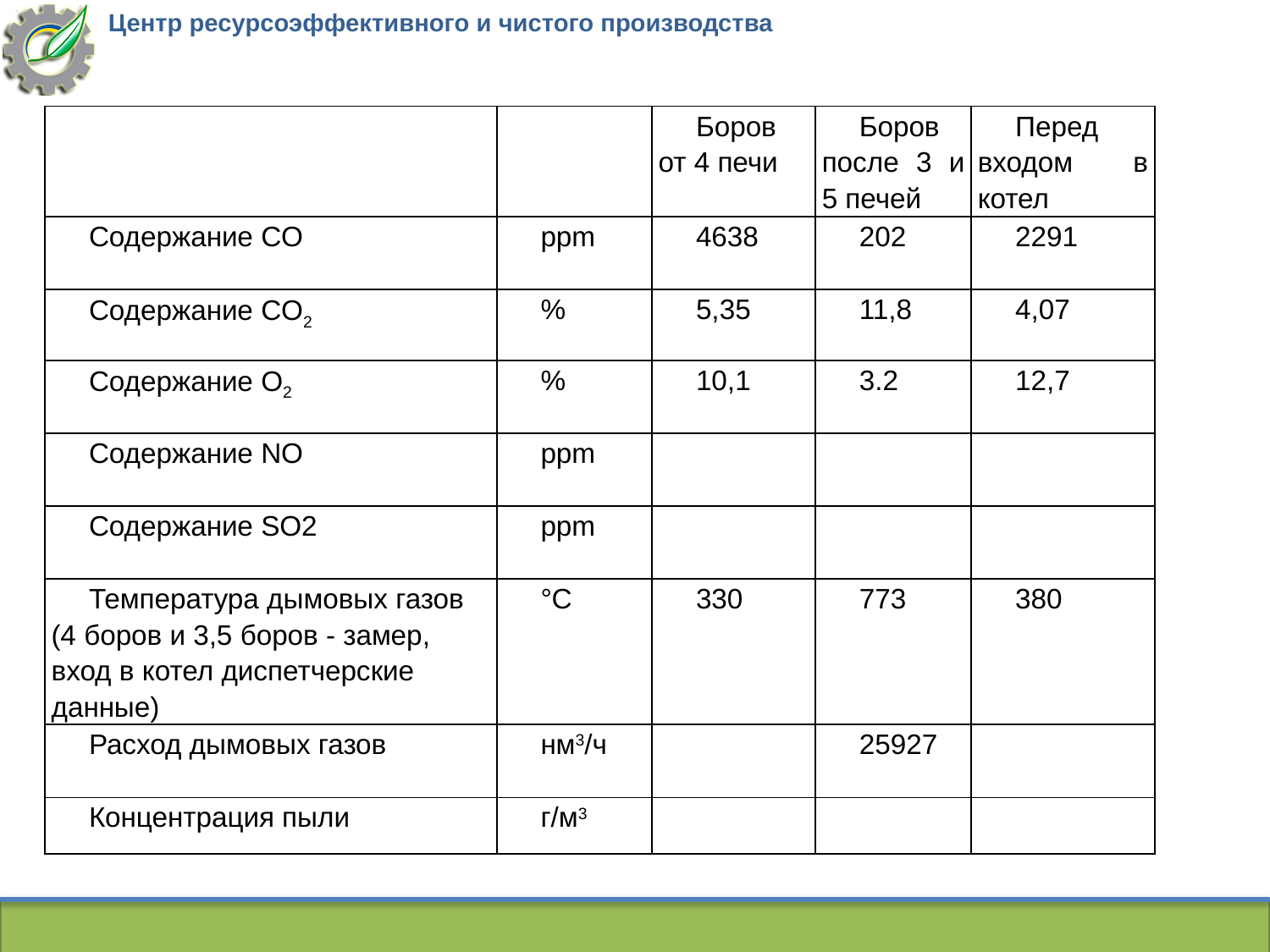

|  |  | Боров от 4 печи | Боров после 3 и 5 печей | Перед входом в котел |
| --- | --- | --- | --- | --- |
| Содержание CO | ppm | 4638 | 202 | 2291 |
| Содержание CO2 | % | 5,35 | 11,8 | 4,07 |
| Содержание O2 | % | 10,1 | 3.2 | 12,7 |
| Содержание NO | ppm |  |  |  |
| Содержание SO2 | ppm |  |  |  |
| Температура дымовых газов (4 боров и 3,5 боров - замер, вход в котел диспетчерские данные) | °С | 330 | 773 | 380 |
| Расход дымовых газов | нм3/ч |  | 25927 |  |
| Концентрация пыли | г/м3 |  |  |  |